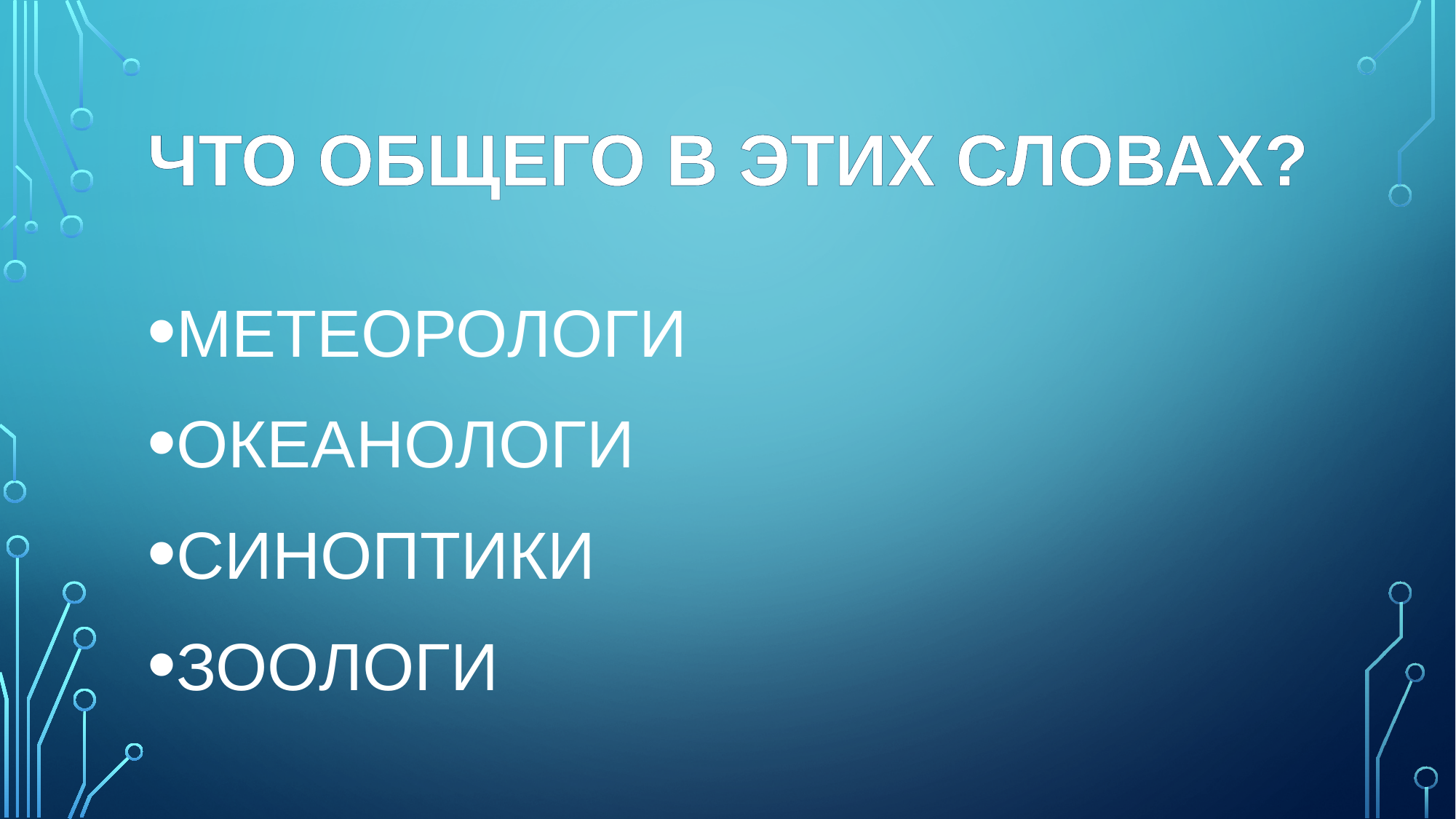

# ЧТО ОБЩЕГО В ЭТИХ СЛОВАХ?
МЕТЕОРОЛОГИ
ОКЕАНОЛОГИ
СИНОПТИКИ
ЗООЛОГИ